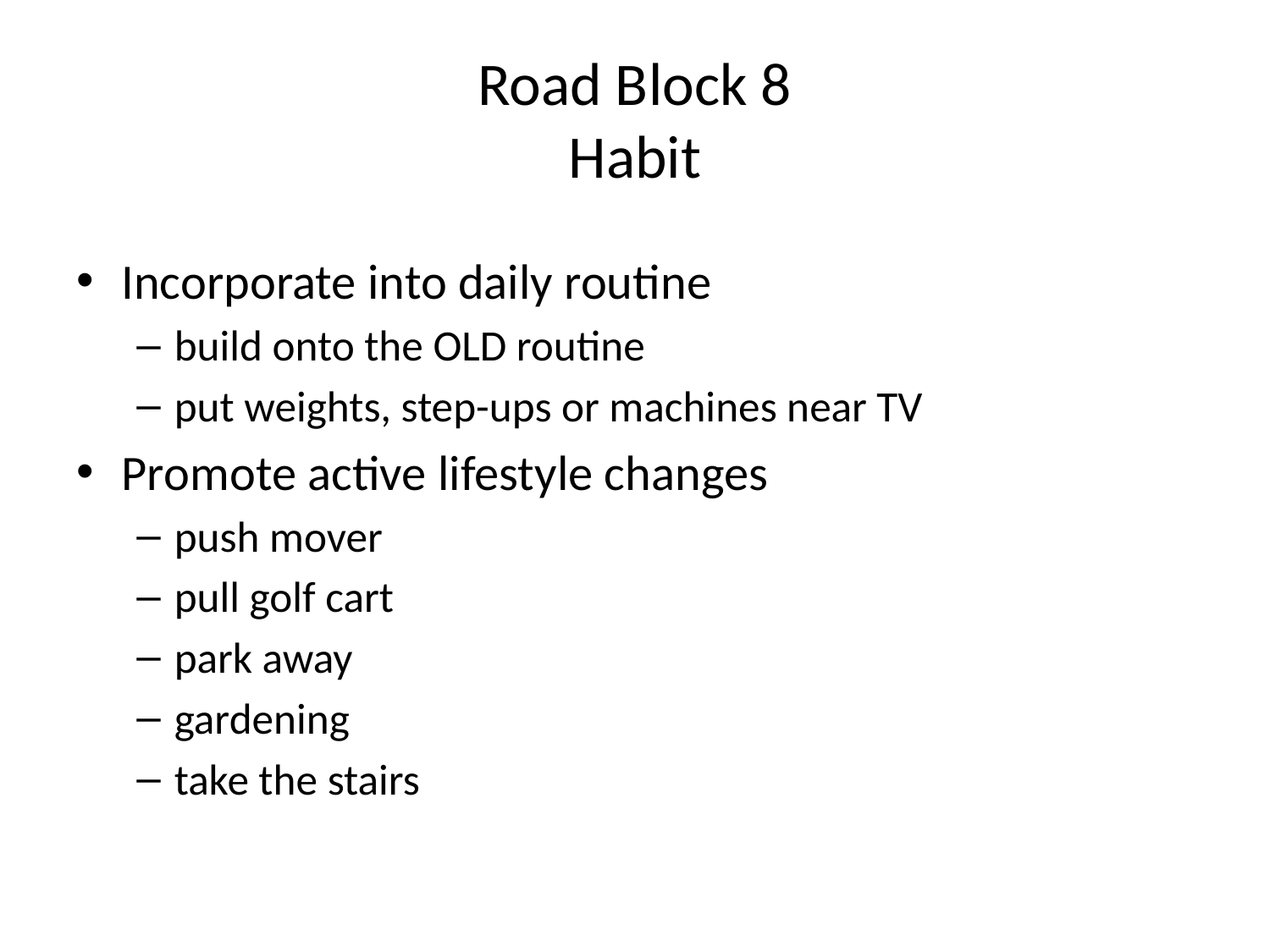

# Road Block 8 Habit
Incorporate into daily routine
build onto the OLD routine
put weights, step-ups or machines near TV
Promote active lifestyle changes
push mover
pull golf cart
park away
gardening
take the stairs